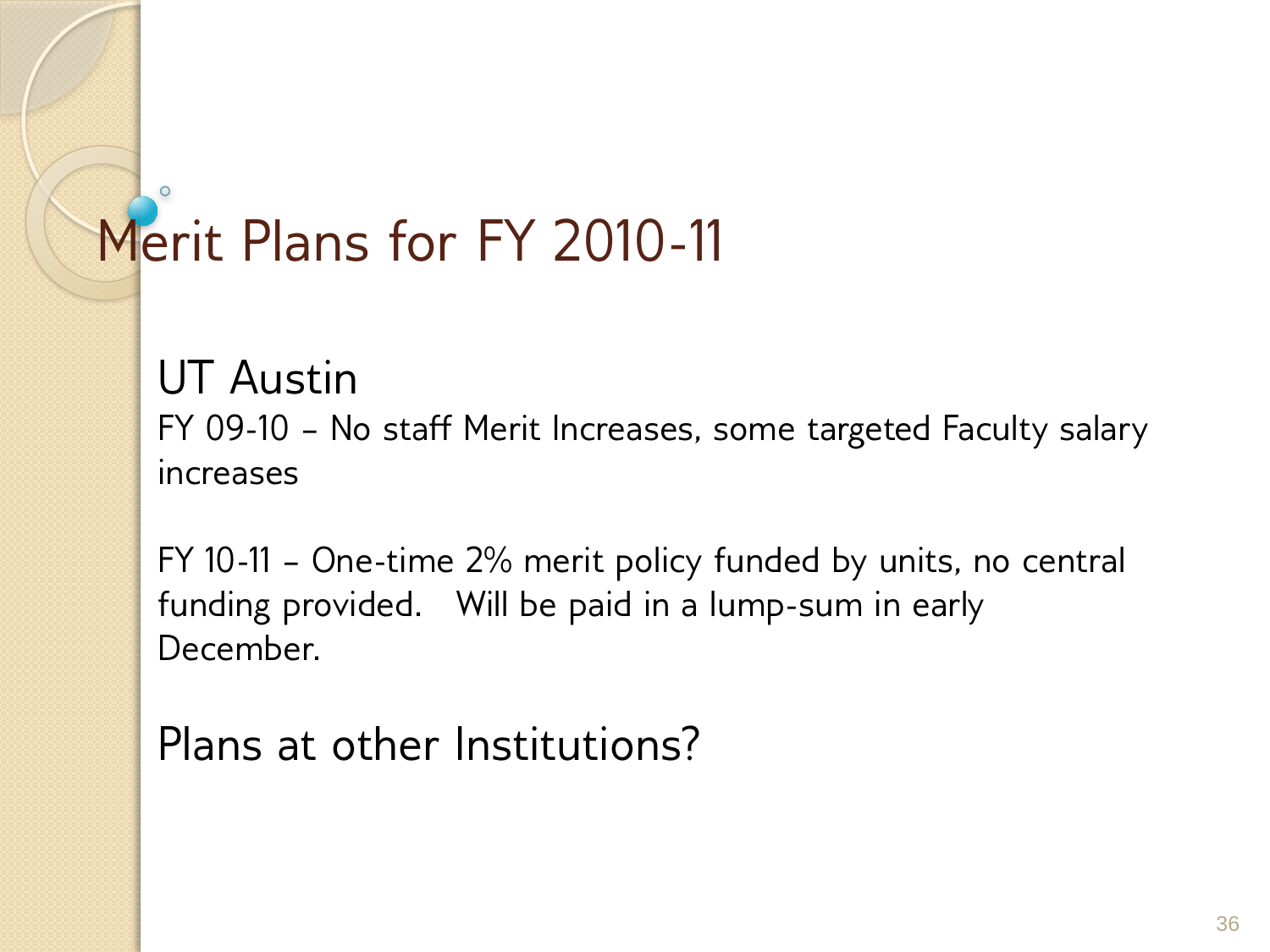

# Merit Plans for FY 2010-11 UT Austin FY 09-10 – No staff Merit Increases, some targeted Faculty salary increases FY 10-11 – One-time 2% merit policy funded by units, no central funding provided.   Will be paid in a lump-sum in early December. Plans at other Institutions?
36